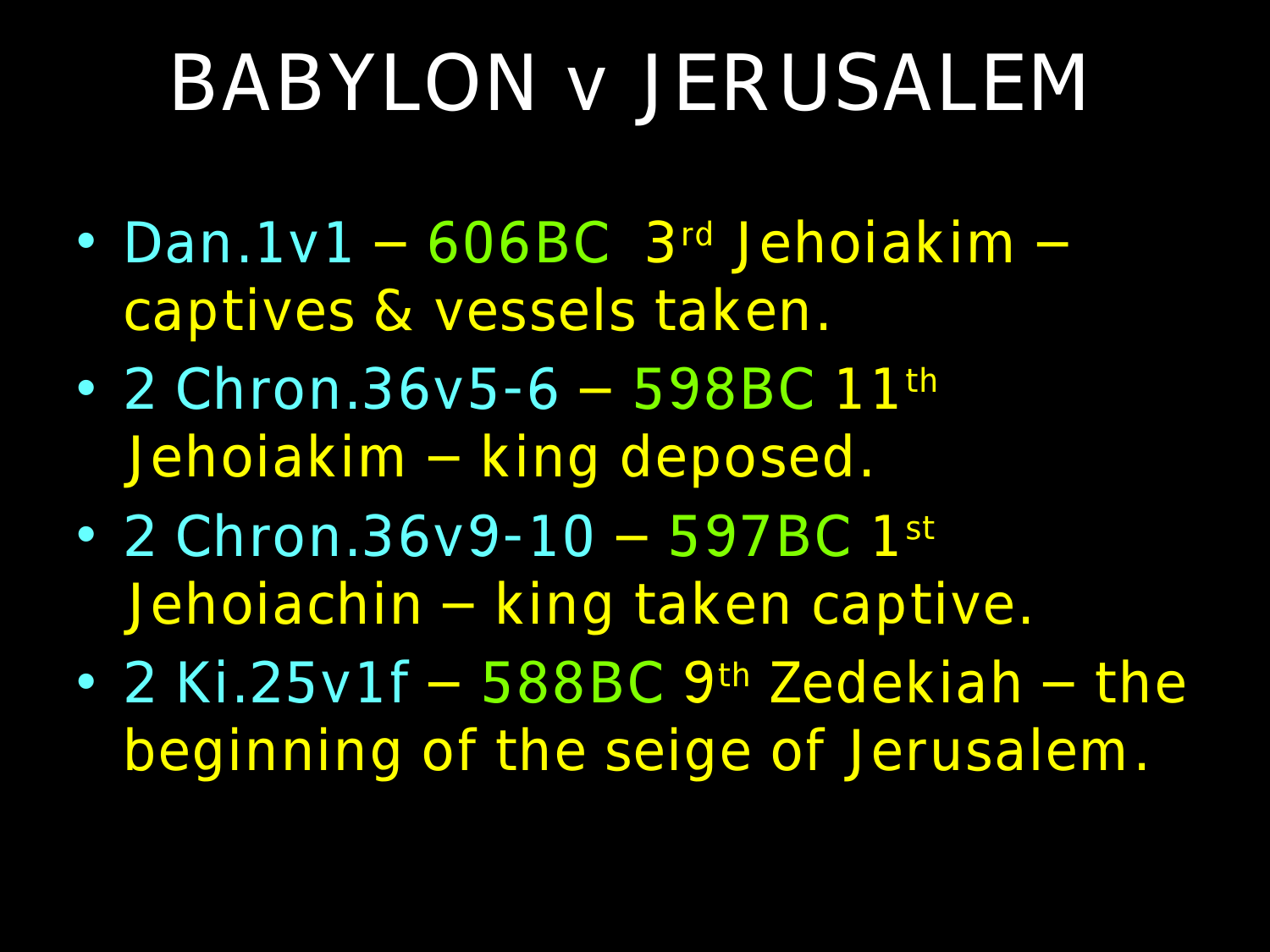

# BABYLON v JERUSALEM
Dan.1v1 – 606BC  3rd Jehoiakim – captives & vessels taken.
2 Chron.36v5-6 – 598BC 11th Jehoiakim – king deposed.
2 Chron.36v9-10 – 597BC 1st Jehoiachin – king taken captive.
2 Ki.25v1f – 588BC 9th Zedekiah – the beginning of the seige of Jerusalem.